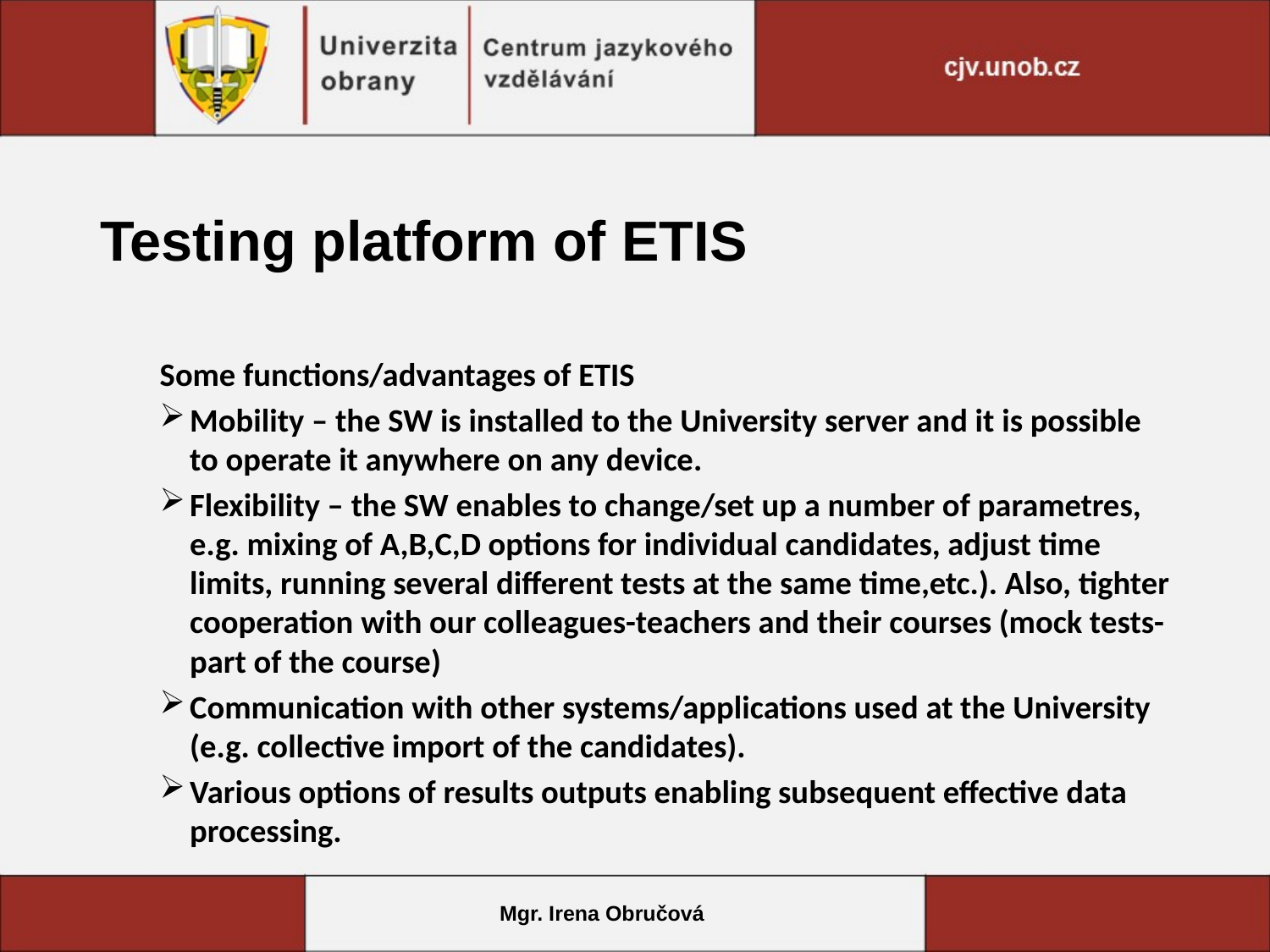

# Testing platform of ETIS
Some functions/advantages of ETIS
Mobility – the SW is installed to the University server and it is possible to operate it anywhere on any device.
Flexibility – the SW enables to change/set up a number of parametres, e.g. mixing of A,B,C,D options for individual candidates, adjust time limits, running several different tests at the same time,etc.). Also, tighter cooperation with our colleagues-teachers and their courses (mock tests-part of the course)
Communication with other systems/applications used at the University (e.g. collective import of the candidates).
Various options of results outputs enabling subsequent effective data processing.

Mgr. Irena Obručová